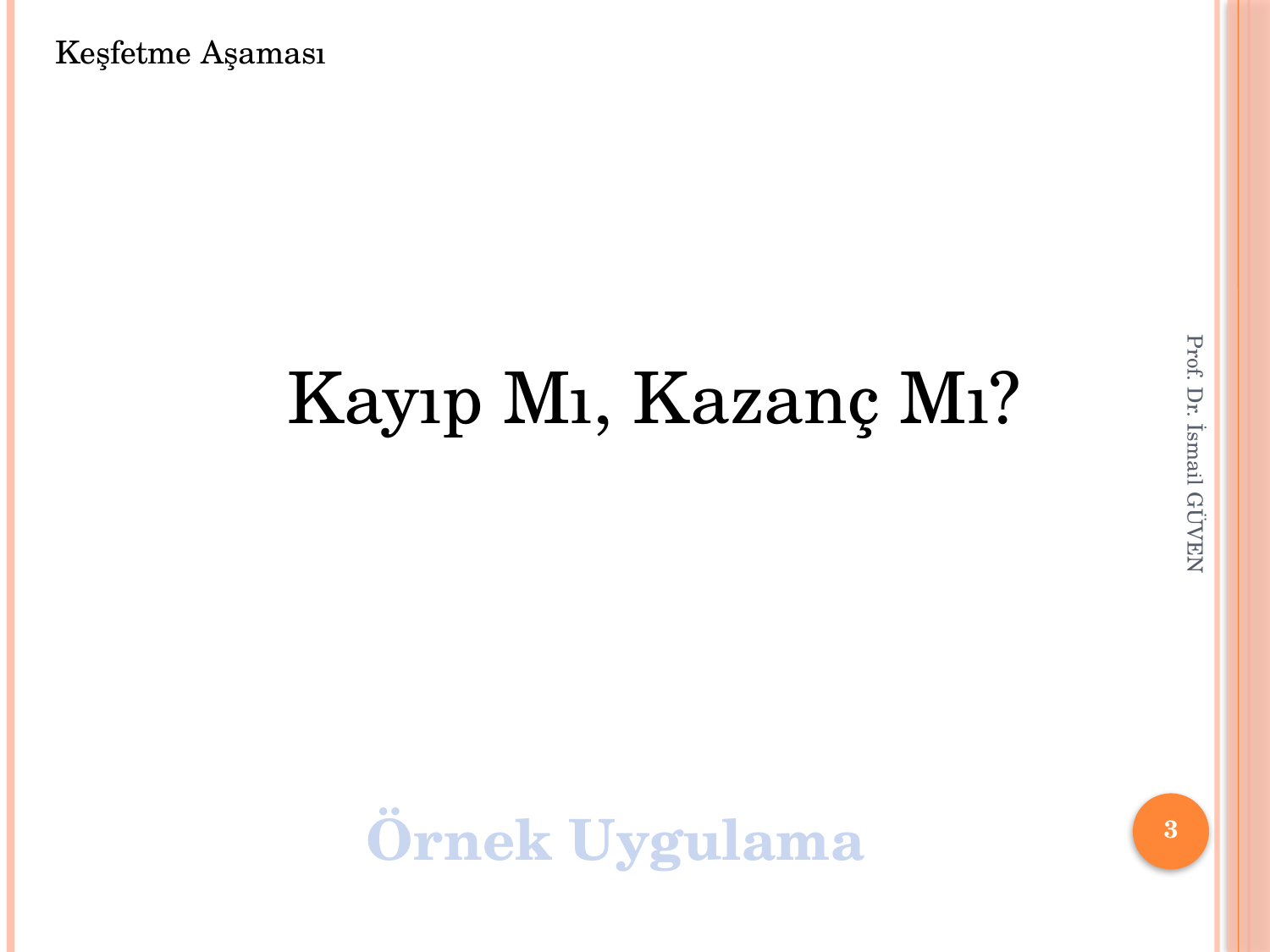

Keşfetme Aşaması
Kayıp Mı, Kazanç Mı?
Prof. Dr. İsmail GÜVEN
3
Örnek Uygulama